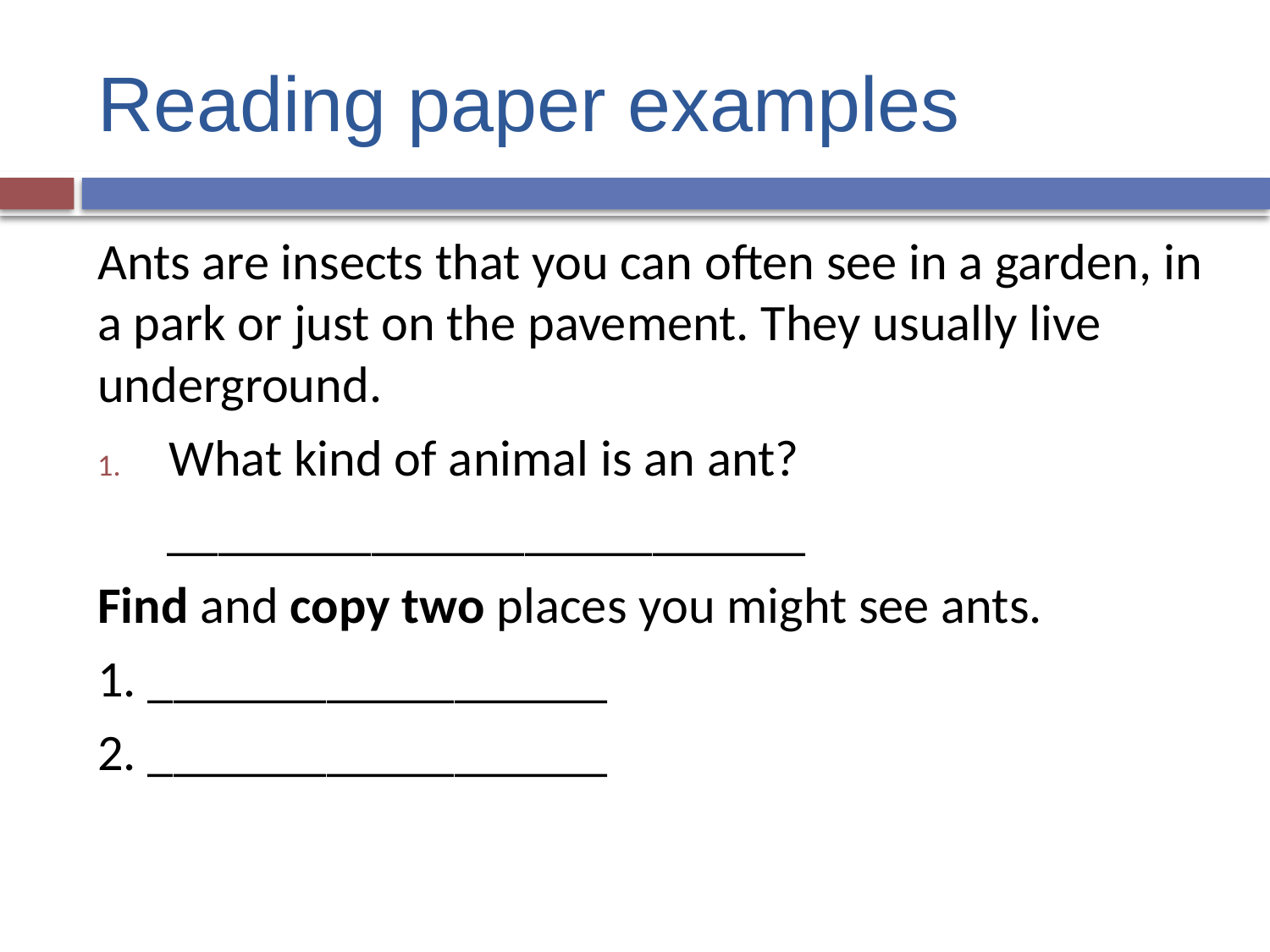

# Reading paper examples
Ants are insects that you can often see in a garden, in a park or just on the pavement. They usually live underground.
What kind of animal is an ant?
      _________________________
Find and copy two places you might see ants.
1. __________________
2. __________________